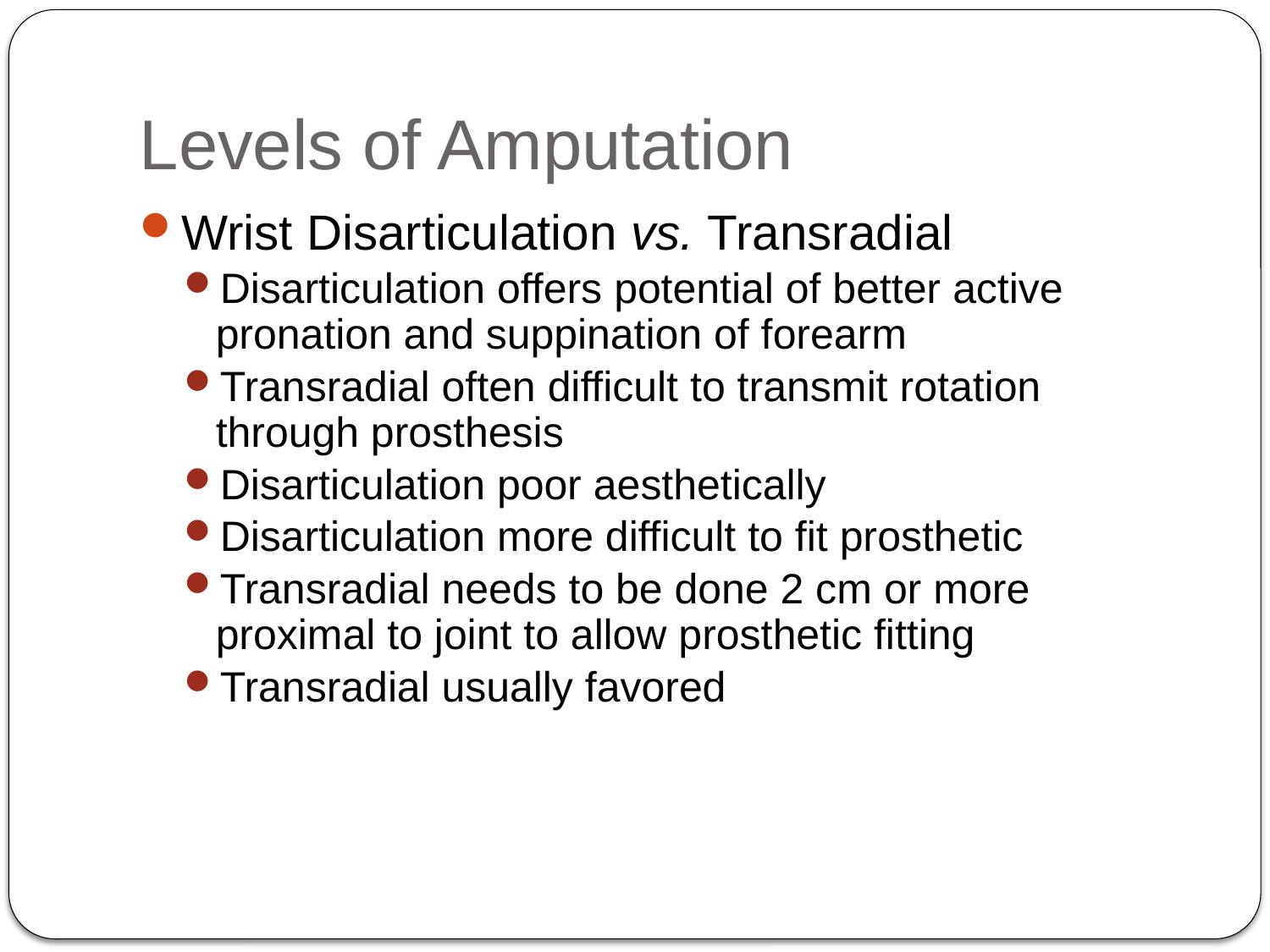

# Levels of Amputation
Wrist Disarticulation vs. Transradial
Disarticulation offers potential of better active pronation and suppination of forearm
Transradial often difficult to transmit rotation through prosthesis
Disarticulation poor aesthetically
Disarticulation more difficult to fit prosthetic
Transradial needs to be done 2 cm or more proximal to joint to allow prosthetic fitting
Transradial usually favored